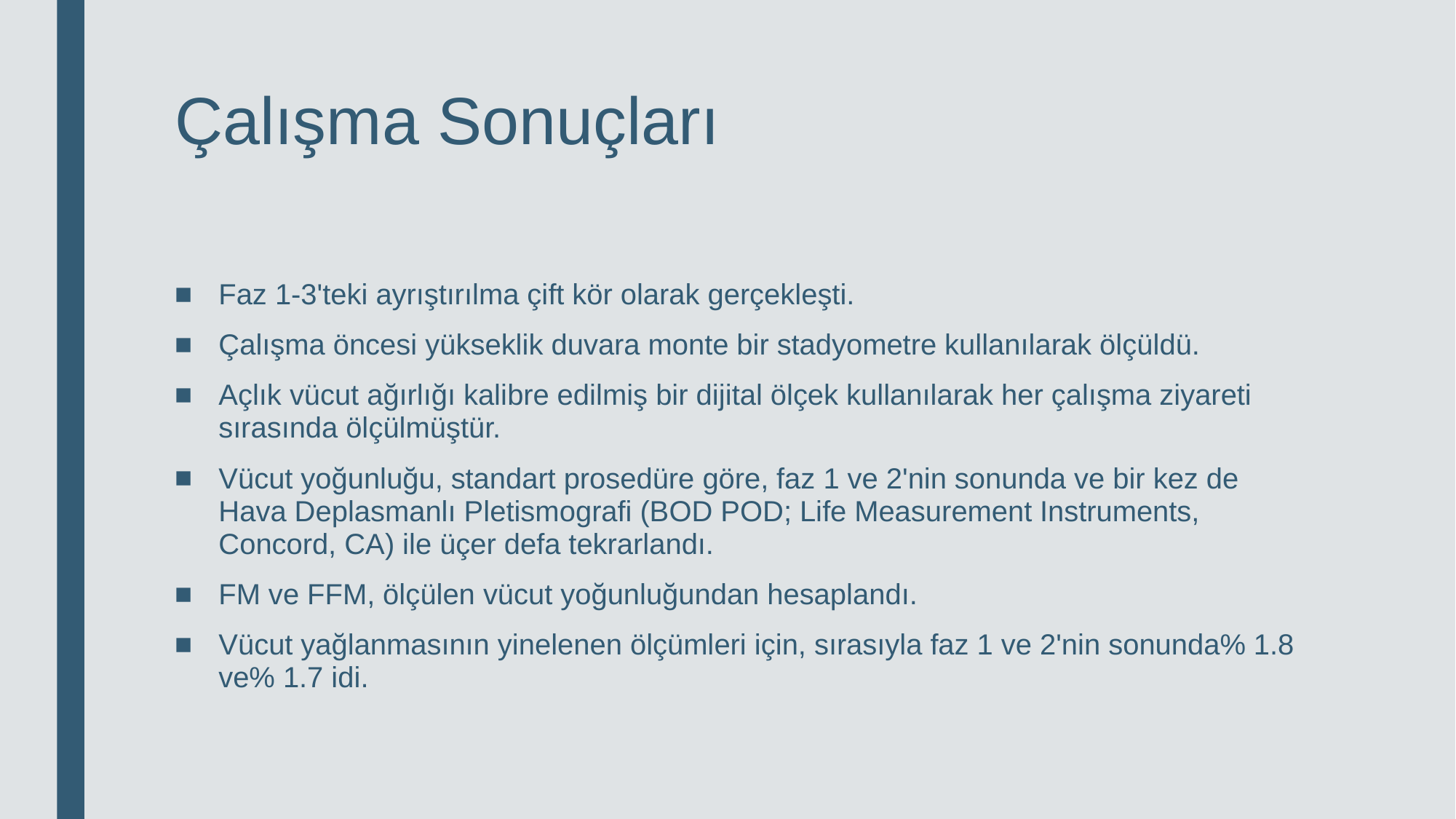

# Çalışma Sonuçları
Faz 1-3'teki ayrıştırılma çift kör olarak gerçekleşti.
Çalışma öncesi yükseklik duvara monte bir stadyometre kullanılarak ölçüldü.
Açlık vücut ağırlığı kalibre edilmiş bir dijital ölçek kullanılarak her çalışma ziyareti sırasında ölçülmüştür.
Vücut yoğunluğu, standart prosedüre göre, faz 1 ve 2'nin sonunda ve bir kez de Hava Deplasmanlı Pletismografi (BOD POD; Life Measurement Instruments, Concord, CA) ile üçer defa tekrarlandı.
FM ve FFM, ölçülen vücut yoğunluğundan hesaplandı.
Vücut yağlanmasının yinelenen ölçümleri için, sırasıyla faz 1 ve 2'nin sonunda% 1.8 ve% 1.7 idi.